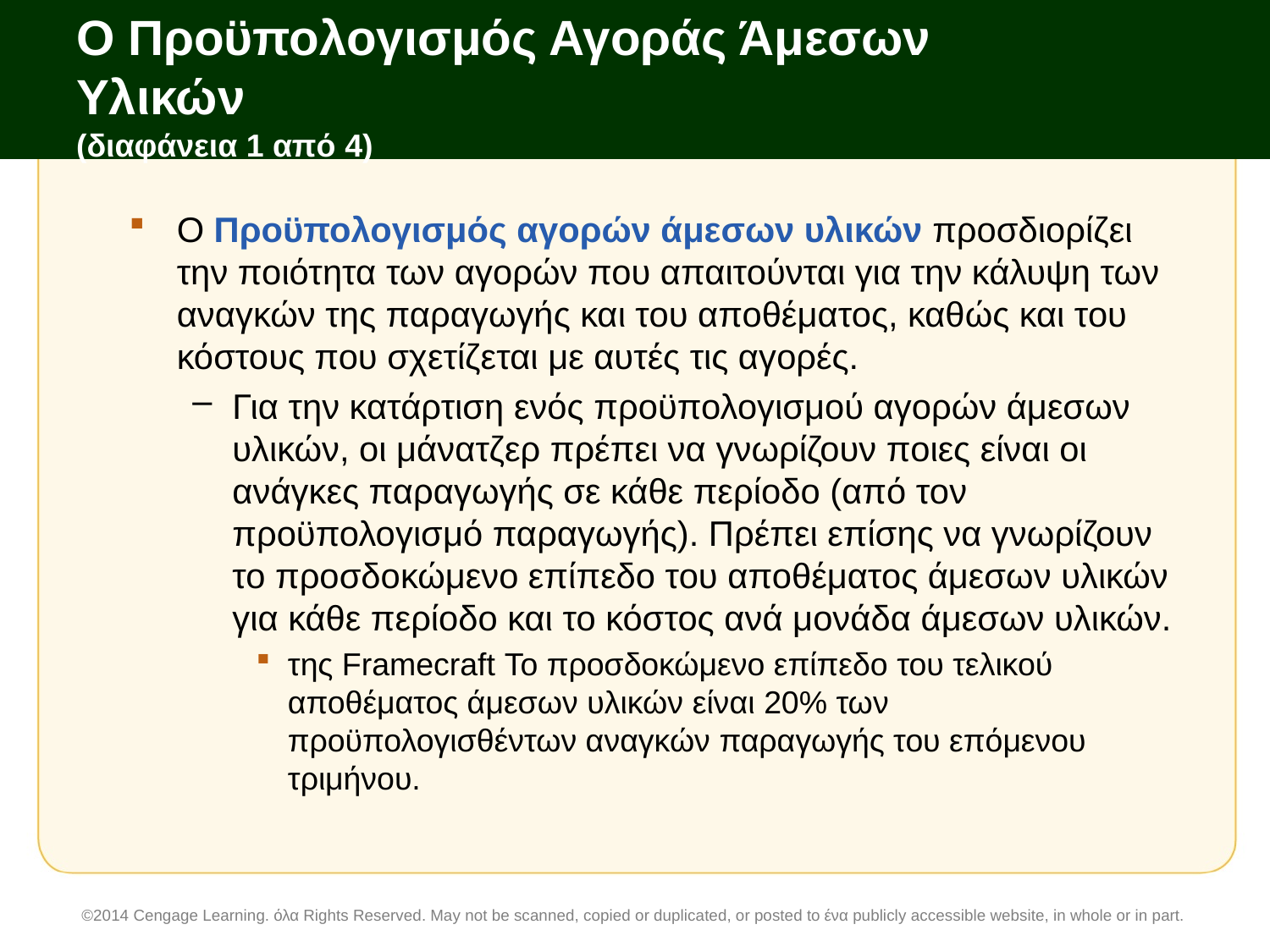

# Ο Προϋπολογισμός Αγοράς Άμεσων Υλικών (διαφάνεια 1 από 4)
Ο Προϋπολογισμός αγορών άμεσων υλικών προσδιορίζει την ποιότητα των αγορών που απαιτούνται για την κάλυψη των αναγκών της παραγωγής και του αποθέματος, καθώς και του κόστους που σχετίζεται με αυτές τις αγορές.
Για την κατάρτιση ενός προϋπολογισμού αγορών άμεσων υλικών, οι μάνατζερ πρέπει να γνωρίζουν ποιες είναι οι ανάγκες παραγωγής σε κάθε περίοδο (από τον προϋπολογισμό παραγωγής). Πρέπει επίσης να γνωρίζουν το προσδοκώμενο επίπεδο του αποθέματος άμεσων υλικών για κάθε περίοδο και το κόστος ανά μονάδα άμεσων υλικών.
της Framecraft Το προσδοκώμενο επίπεδο του τελικού αποθέματος άμεσων υλικών είναι 20% των προϋπολογισθέντων αναγκών παραγωγής του επόμενου τριμήνου.
©2014 Cengage Learning. όλα Rights Reserved. May not be scanned, copied or duplicated, or posted to ένα publicly accessible website, in whole or in part.